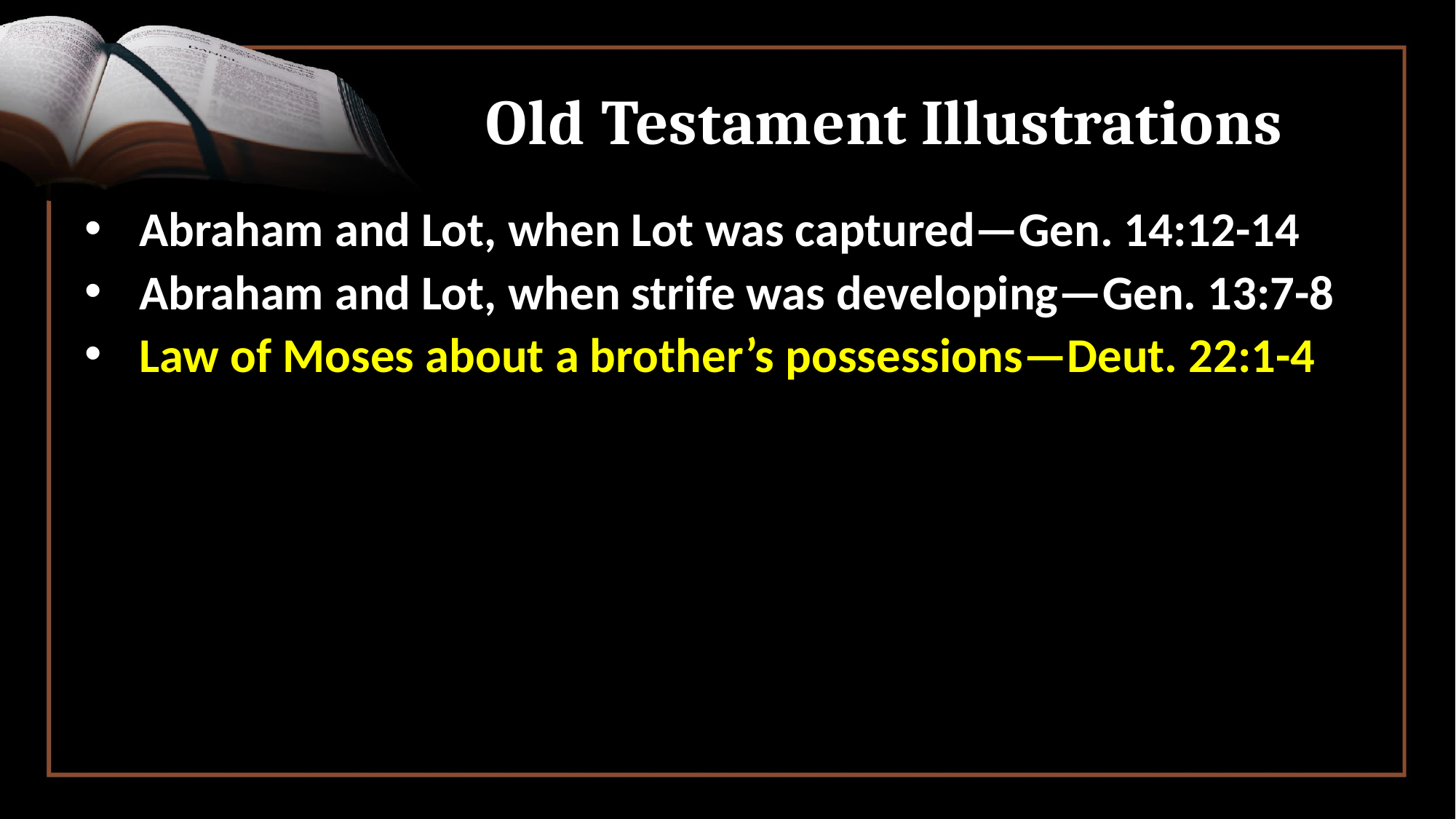

# Old Testament Illustrations
Abraham and Lot, when Lot was captured—Gen. 14:12-14
Abraham and Lot, when strife was developing—Gen. 13:7-8
Law of Moses about a brother’s possessions—Deut. 22:1-4